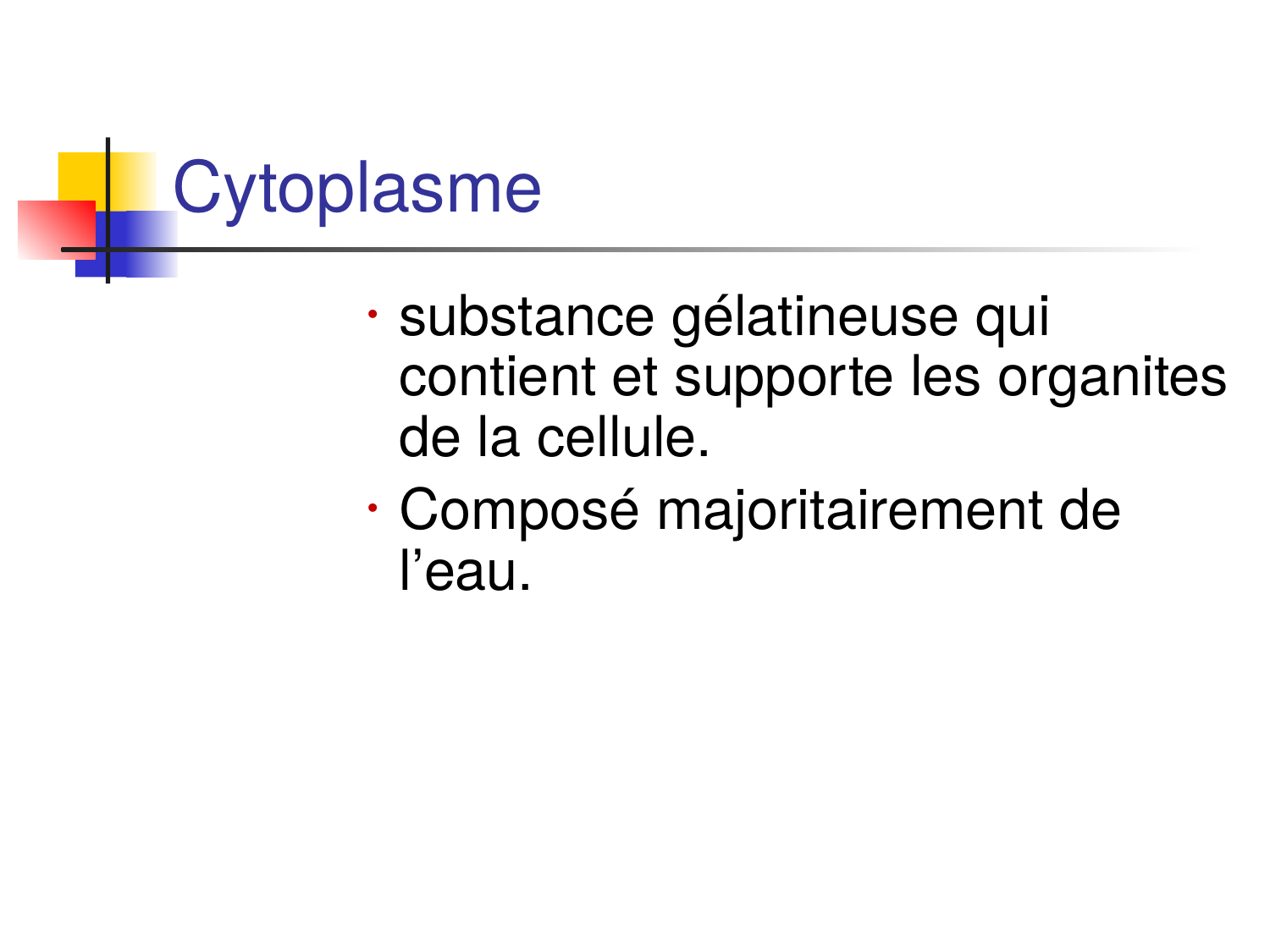

# Cytoplasme
substance gélatineuse qui contient et supporte les organites de la cellule.
Composé majoritairement de l’eau.